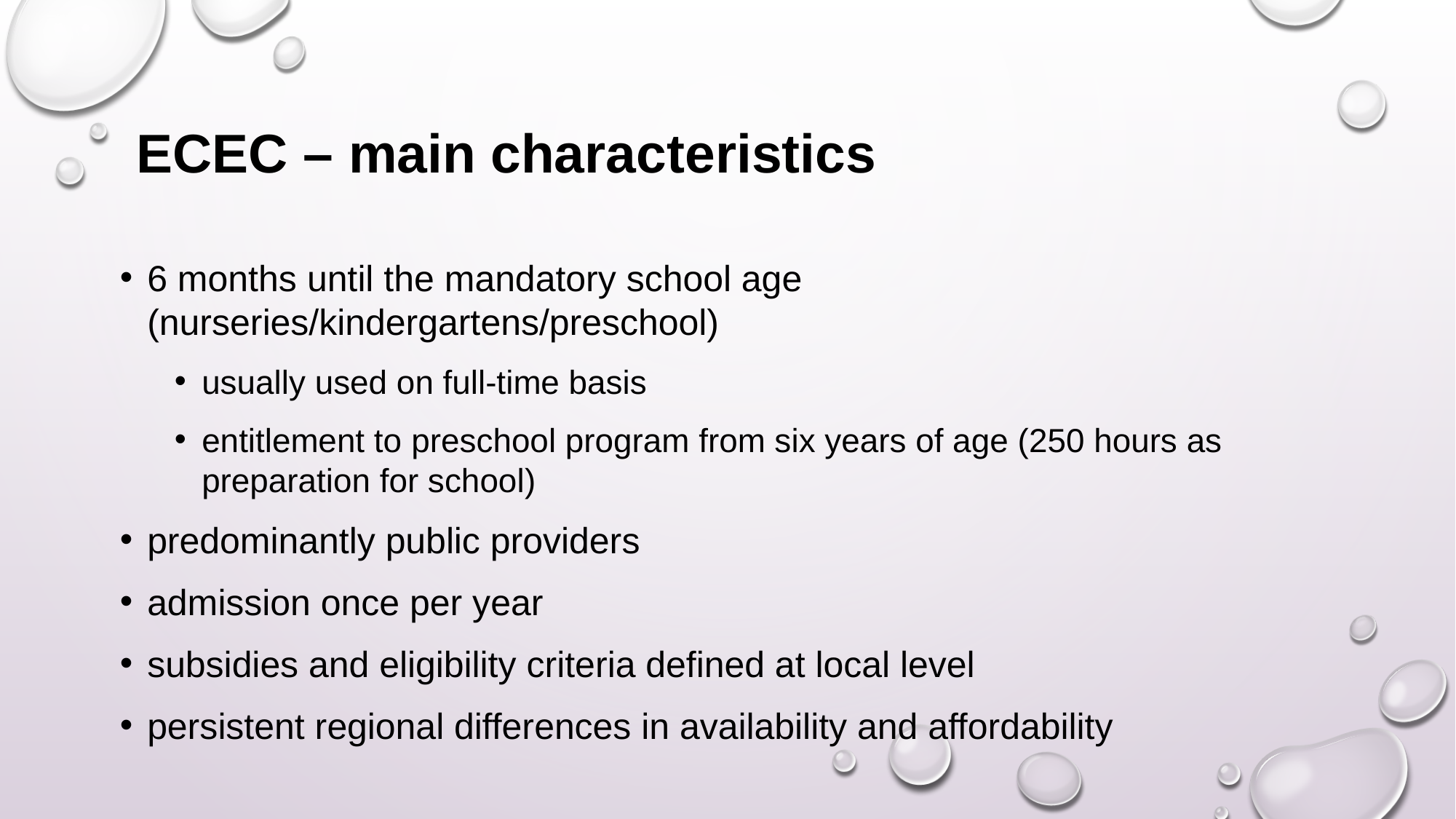

# ECEC – main characteristics
6 months until the mandatory school age (nurseries/kindergartens/preschool)
usually used on full-time basis
entitlement to preschool program from six years of age (250 hours as preparation for school)
predominantly public providers
admission once per year
subsidies and eligibility criteria defined at local level
persistent regional differences in availability and affordability